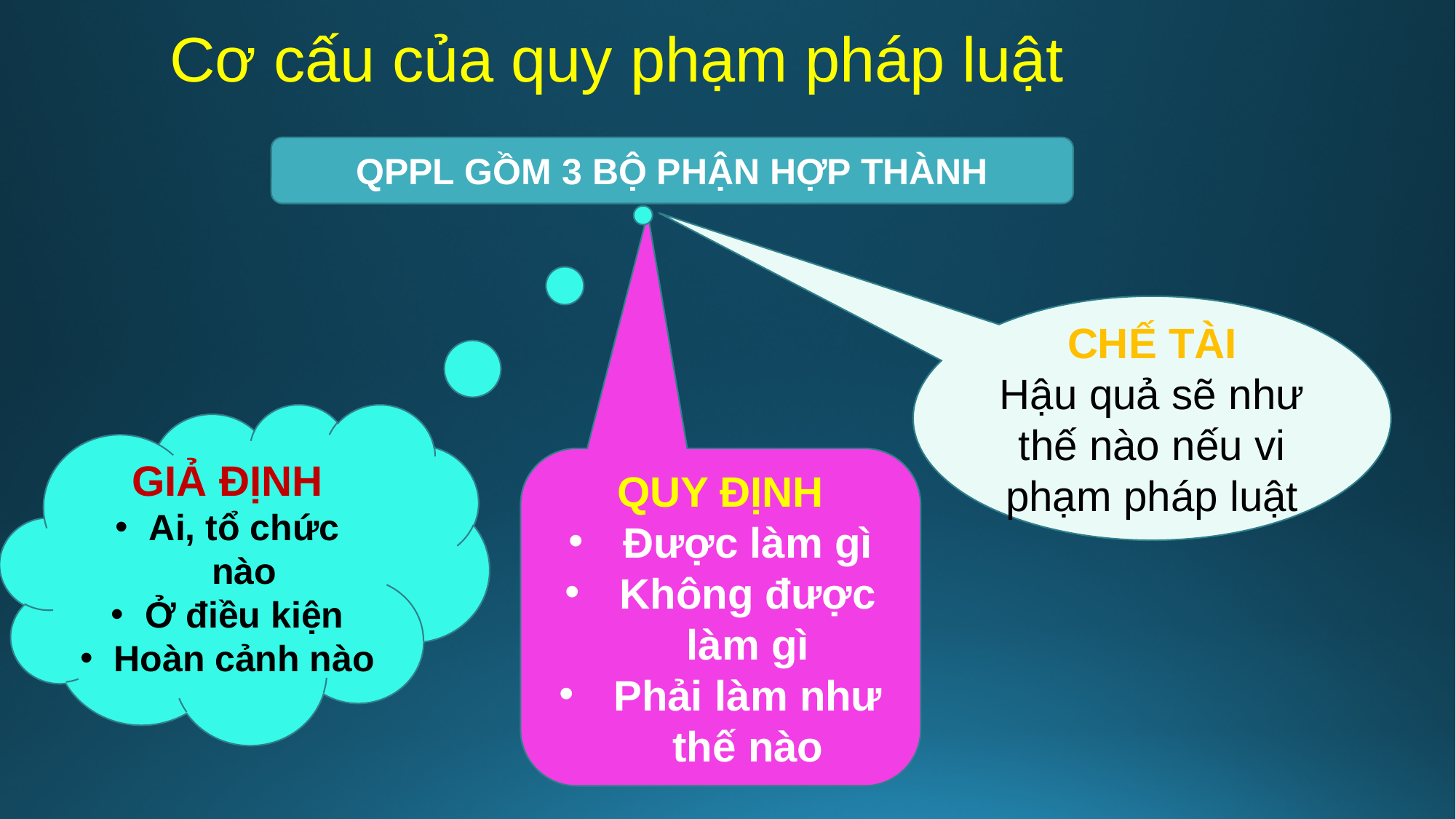

# Cơ cấu của quy phạm pháp luật
QPPL GỒM 3 BỘ PHẬN HỢP THÀNH
CHẾ TÀI
Hậu quả sẽ như thế nào nếu vi phạm pháp luật
GIẢ ĐỊNH
Ai, tổ chức nào
Ở điều kiện
Hoàn cảnh nào
QUY ĐỊNH
Được làm gì
Không được làm gì
Phải làm như thế nào